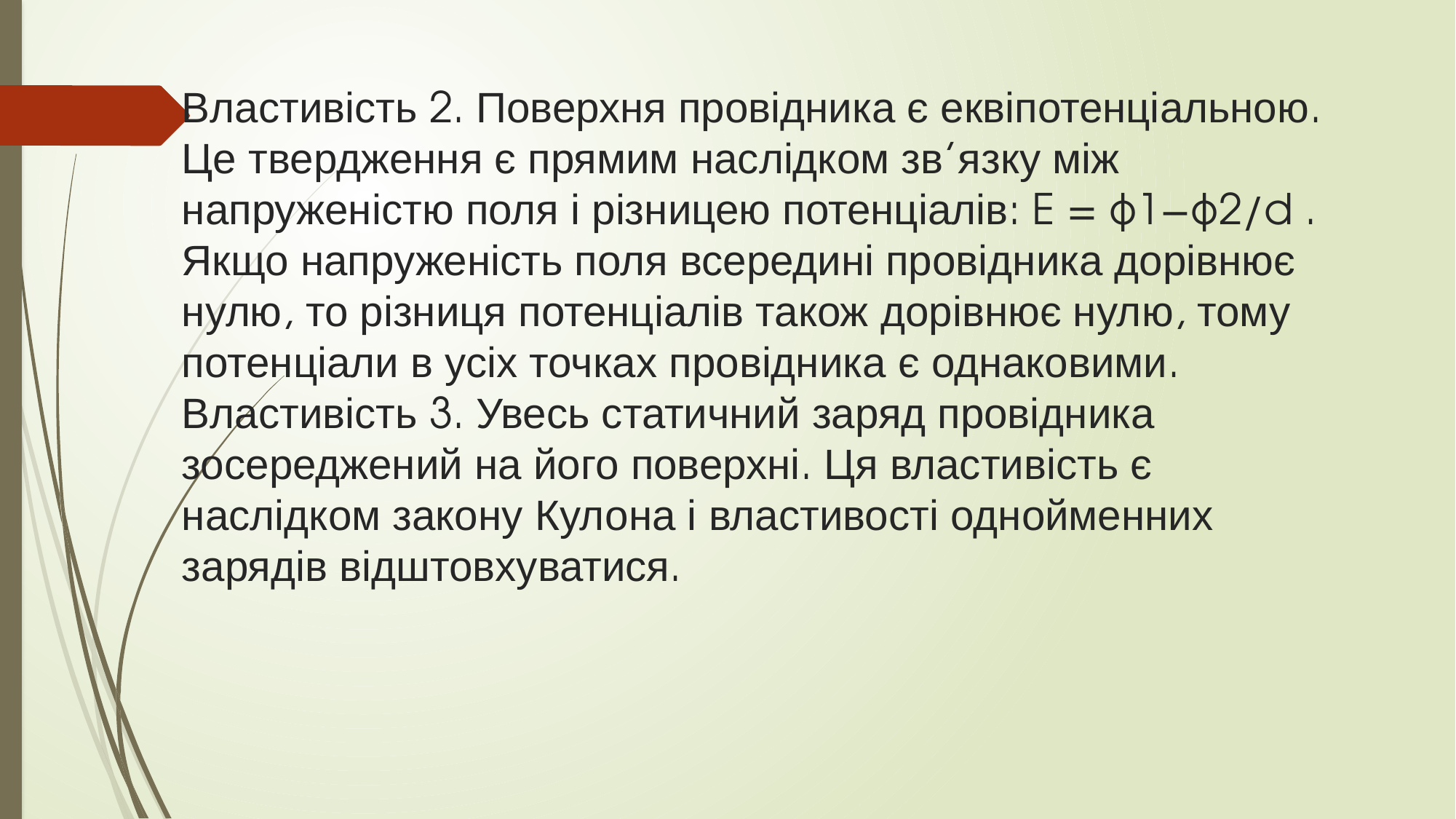

# Властивість 2. Поверхня провідника є еквіпотенціальною. Це твердження є прямим наслідком зв’язку між напруженістю поля і різницею потенціалів: E = ϕ1−ϕ2/d . Якщо напруженість поля всередині провідника дорівнює нулю, то різниця потенціалів також дорівнює нулю, тому потенціали в усіх точках провідника є однаковими. Властивість 3. Увесь статичний заряд провідника зосереджений на його поверхні. Ця властивість є наслідком закону Кулона і властивості однойменних зарядів відштовхуватися.